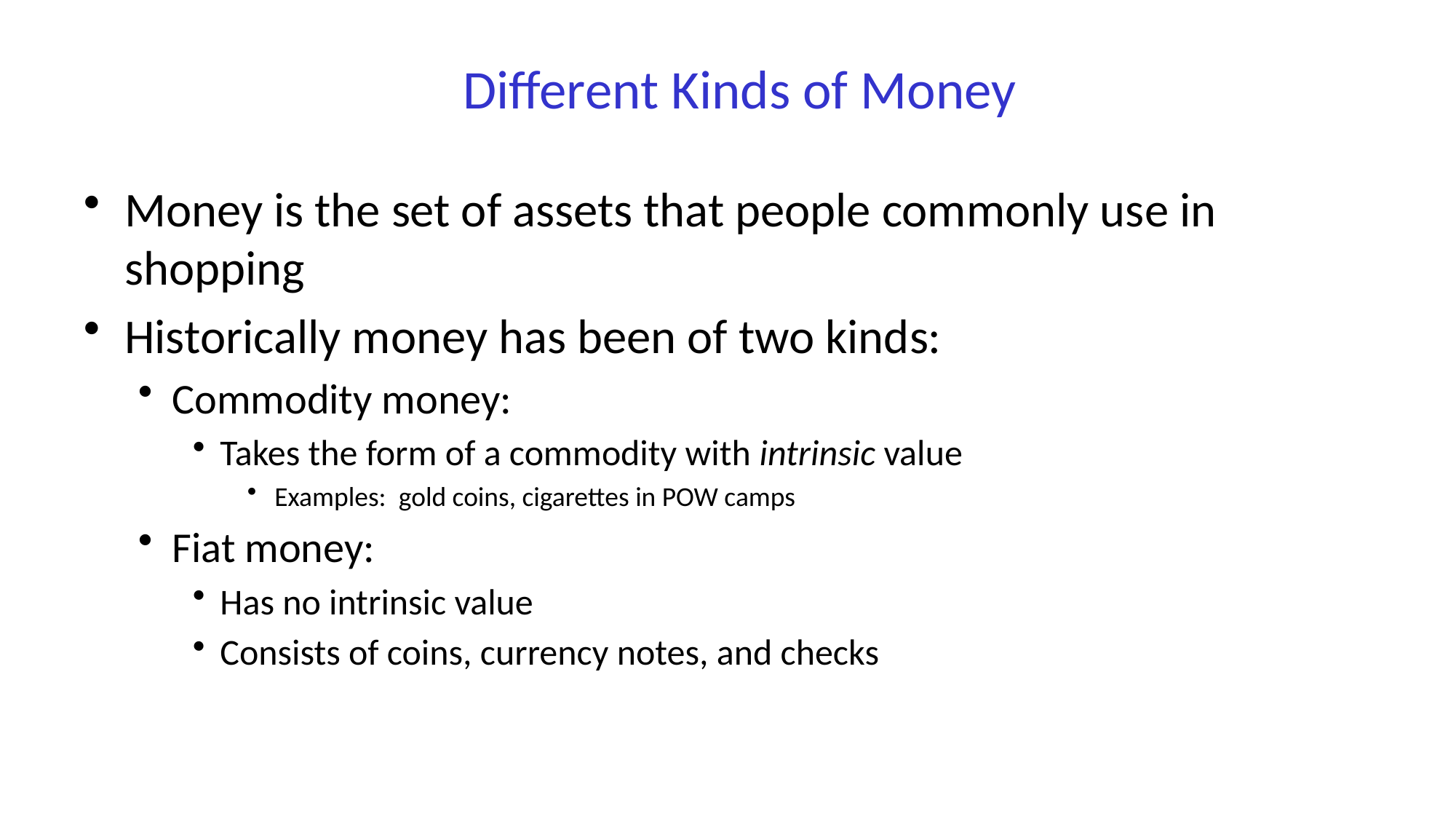

# Different Kinds of Money
Money is the set of assets that people commonly use in shopping
Historically money has been of two kinds:
Commodity money:
Takes the form of a commodity with intrinsic value
Examples:  gold coins, cigarettes in POW camps
Fiat money:
Has no intrinsic value
Consists of coins, currency notes, and checks